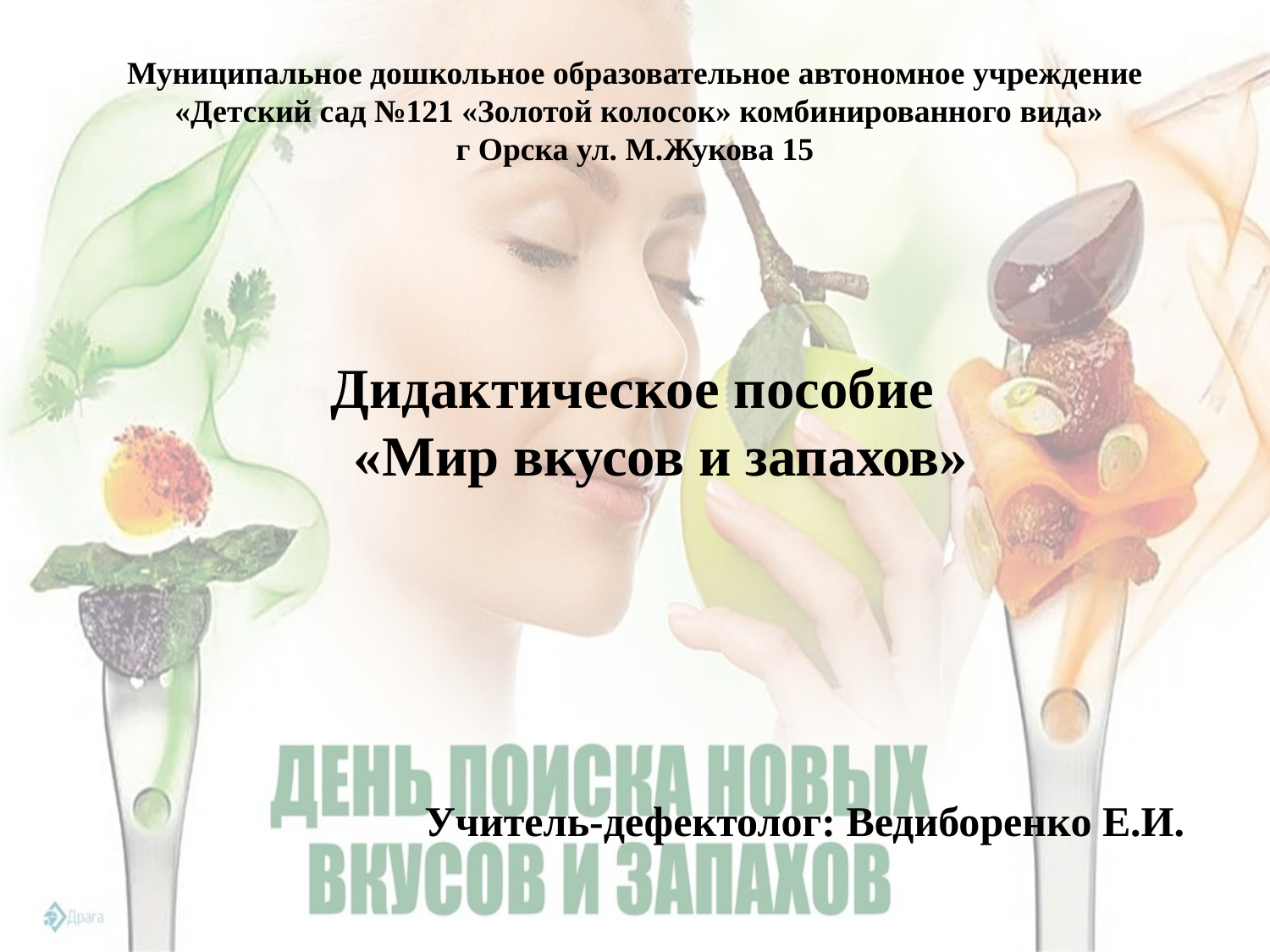

Муниципальное дошкольное образовательное автономное учреждение
 «Детский сад №121 «Золотой колосок» комбинированного вида»
 г Орска ул. М.Жукова 15

Дидактическое пособие
   «Мир вкусов и запахов»
Учитель-дефектолог: Ведиборенко Е.И.